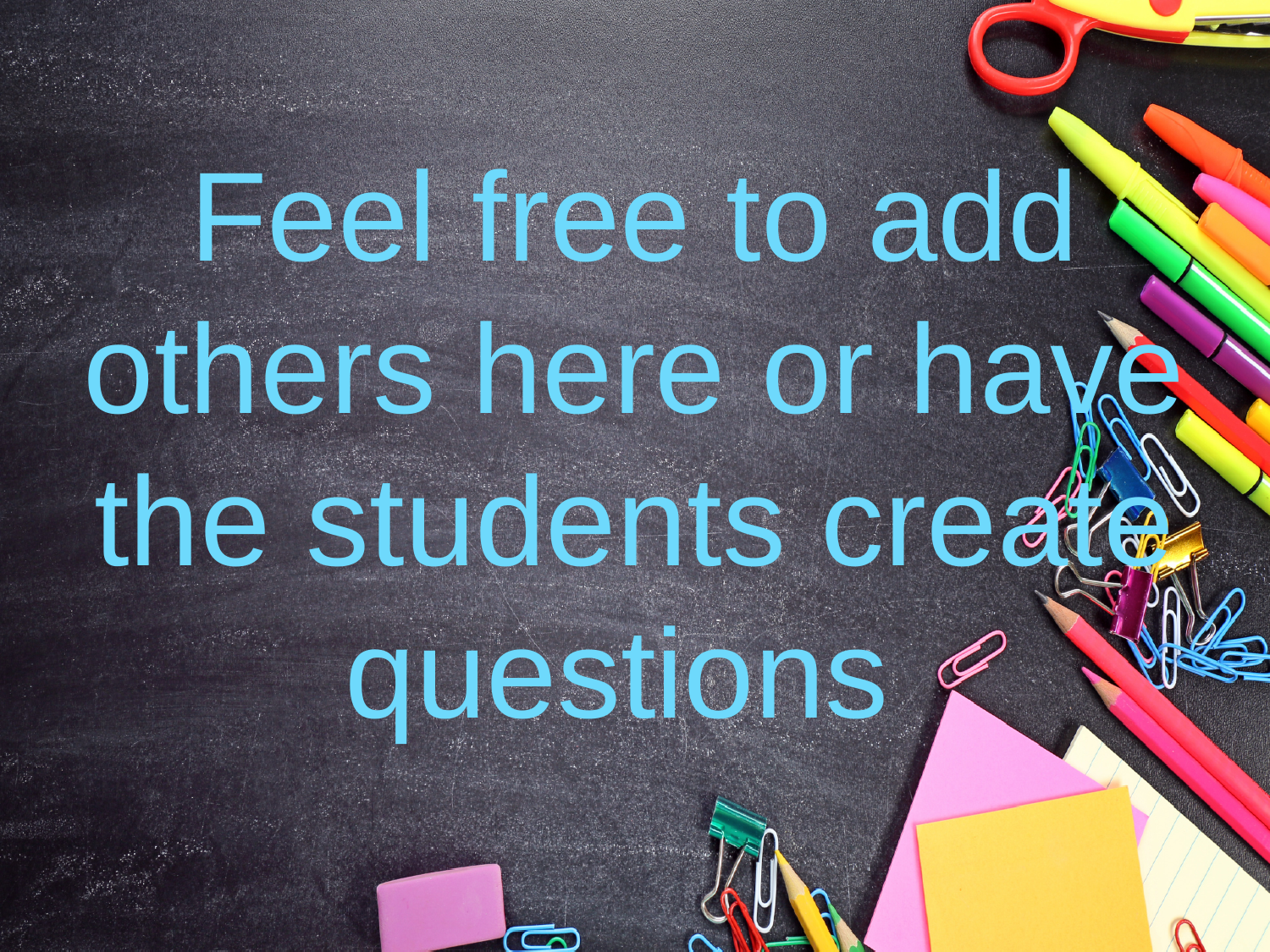

# Feel free to add others here or have the students create questions